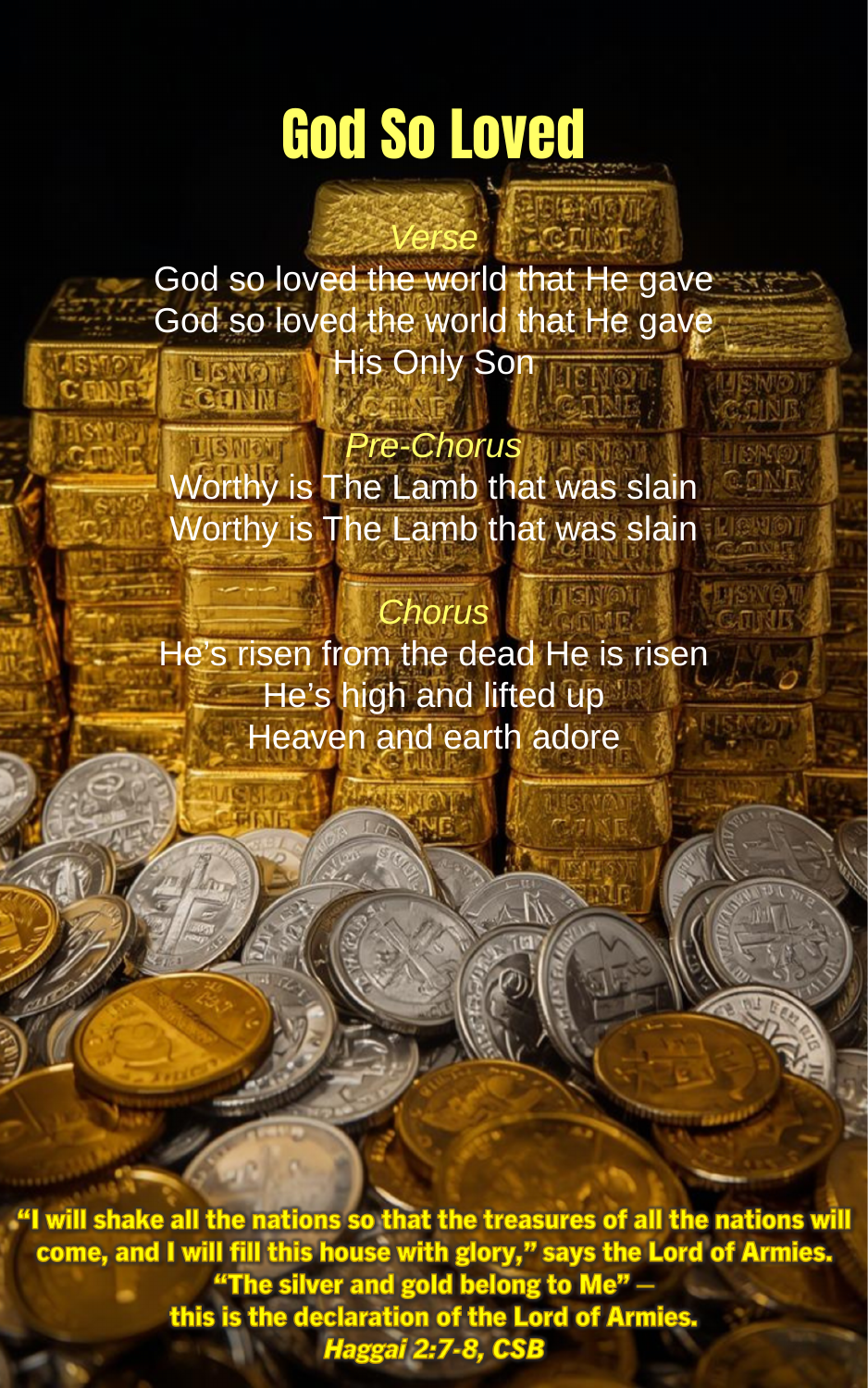

God So Loved
Verse
God so loved the world that He gave
God so loved the world that He gave
His Only Son

Pre-Chorus
Worthy is The Lamb that was slain
Worthy is The Lamb that was slain

Chorus
He’s risen from the dead He is risen
He’s high and lifted up
Heaven and earth adore